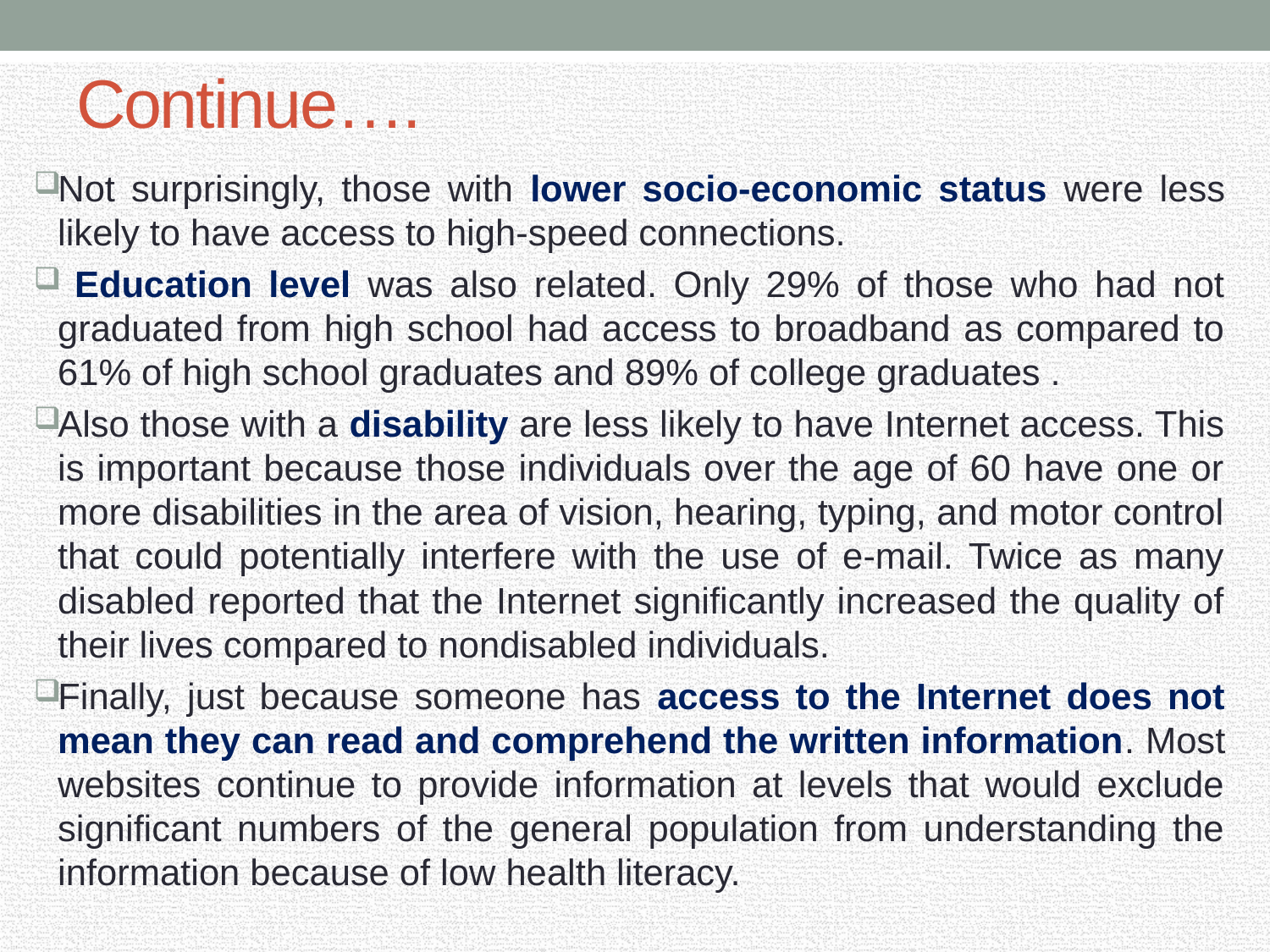

# Continue….
Not surprisingly, those with lower socio-economic status were less likely to have access to high-speed connections.
 Education level was also related. Only 29% of those who had not graduated from high school had access to broadband as compared to 61% of high school graduates and 89% of college graduates .
Also those with a disability are less likely to have Internet access. This is important because those individuals over the age of 60 have one or more disabilities in the area of vision, hearing, typing, and motor control that could potentially interfere with the use of e-mail. Twice as many disabled reported that the Internet significantly increased the quality of their lives compared to nondisabled individuals.
Finally, just because someone has access to the Internet does not mean they can read and comprehend the written information. Most websites continue to provide information at levels that would exclude significant numbers of the general population from understanding the information because of low health literacy.